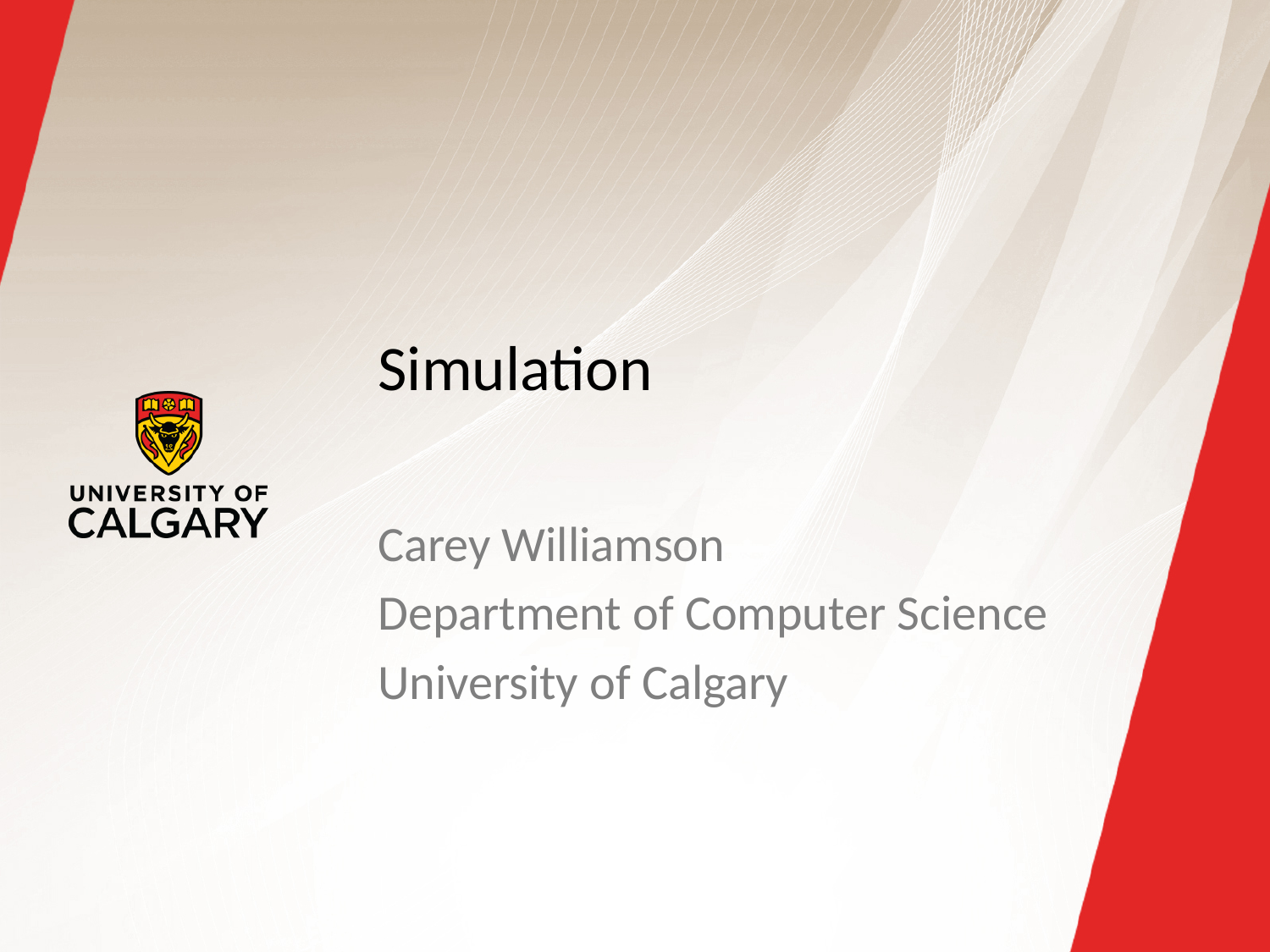

# Simulation
Carey Williamson
Department of Computer Science
University of Calgary